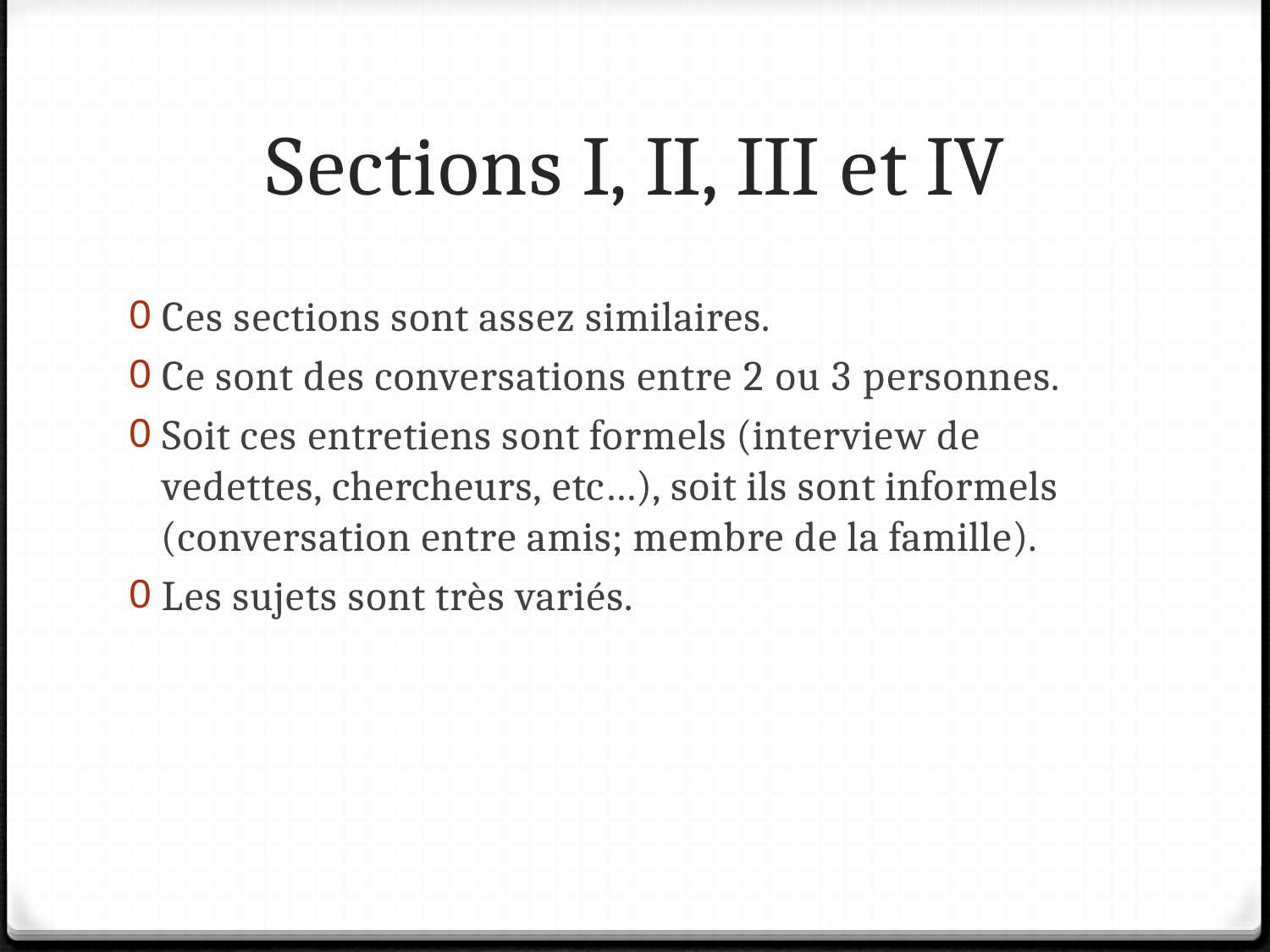

# Sections I, II, III et IV
Ces sections sont assez similaires.
Ce sont des conversations entre 2 ou 3 personnes.
Soit ces entretiens sont formels (interview de vedettes, chercheurs, etc…), soit ils sont informels (conversation entre amis; membre de la famille).
Les sujets sont très variés.